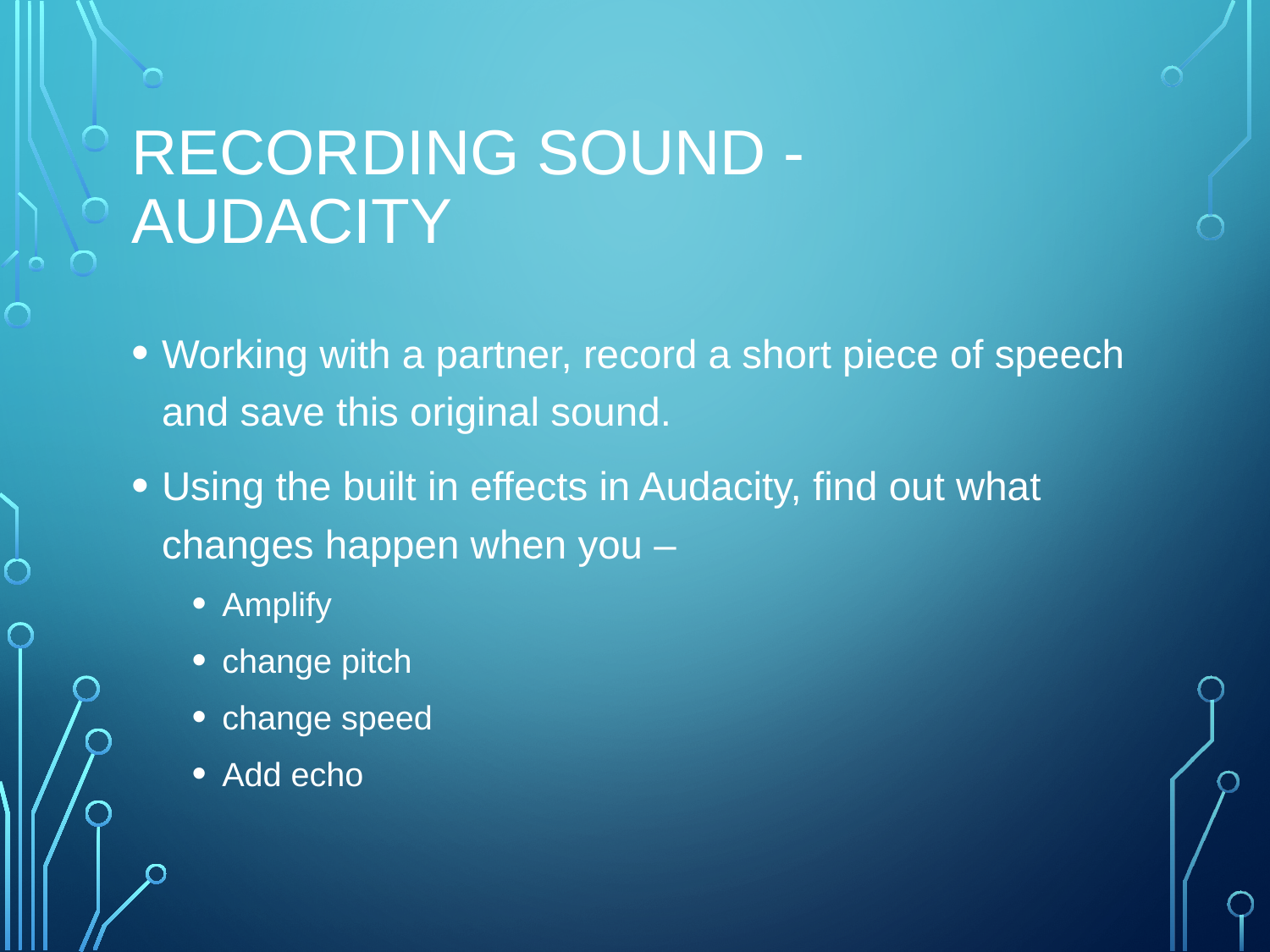

# Recording sound - audacity
Working with a partner, record a short piece of speech and save this original sound.
Using the built in effects in Audacity, find out what changes happen when you –
Amplify
change pitch
change speed
Add echo